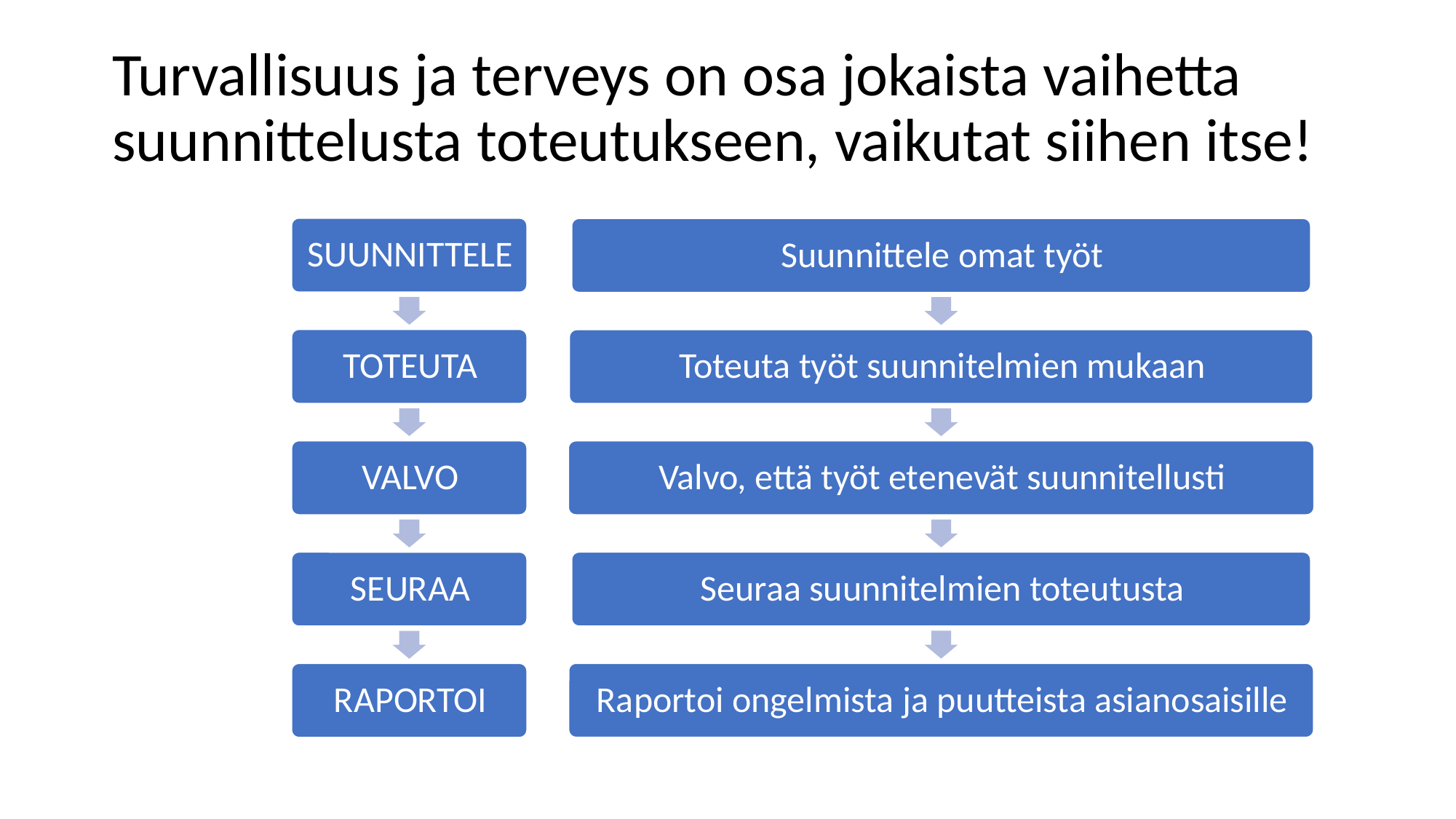

# Turvallisuus ja terveys on osa jokaista vaihetta suunnittelusta toteutukseen, vaikutat siihen itse!
SUUNNITTELE

TOTEUTA

VALVO

SEURAA

RAPORTOI
Suunnittele omat työt

Toteuta työt suunnitelmien mukaan

Valvo, että työt etenevät suunnitellusti

Seuraa suunnitelmien toteutusta

Raportoi ongelmista ja puutteista asianosaisille